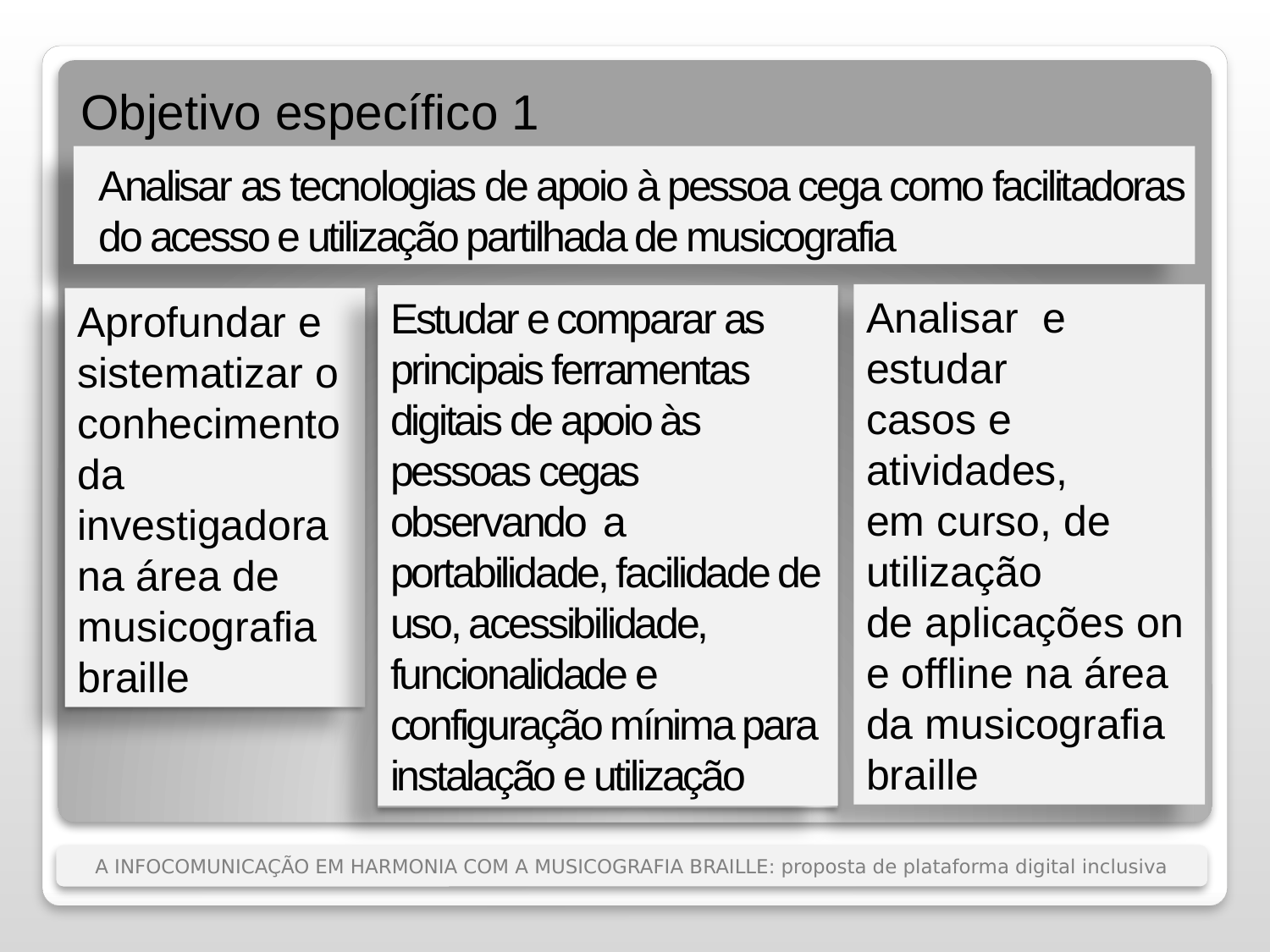

Objetivo específico 1
Analisar as tecnologias de apoio à pessoa cega como facilitadoras do acesso e utilização partilhada de musicografia
Analisar  e estudar
casos e atividades,
em curso, de
utilização
de aplicações on
e offline na área
da musicografia
braille
Estudar e comparar as principais ferramentas digitais de apoio às pessoas cegas observando  a portabilidade, facilidade de uso, acessibilidade, funcionalidade e configuração mínima para instalação e utilização
Estudar e comparar as principais ferramentas digitais de apoio às pessoas cegas observando  a portabilidade, facilidade de uso, acessibilidade, funcionalidade e configuração mínima para instalação e utilização
Aprofundar e sistematizar o
conhecimento da investigadora
na área de musicografia braille
Aprofundar e sistematizar o
conhecimento da investigadora
na área de musicografia braille

A INFOCOMUNICAÇÃO EM HARMONIA COM A MUSICOGRAFIA BRAILLE: proposta de plataforma digital inclusiva